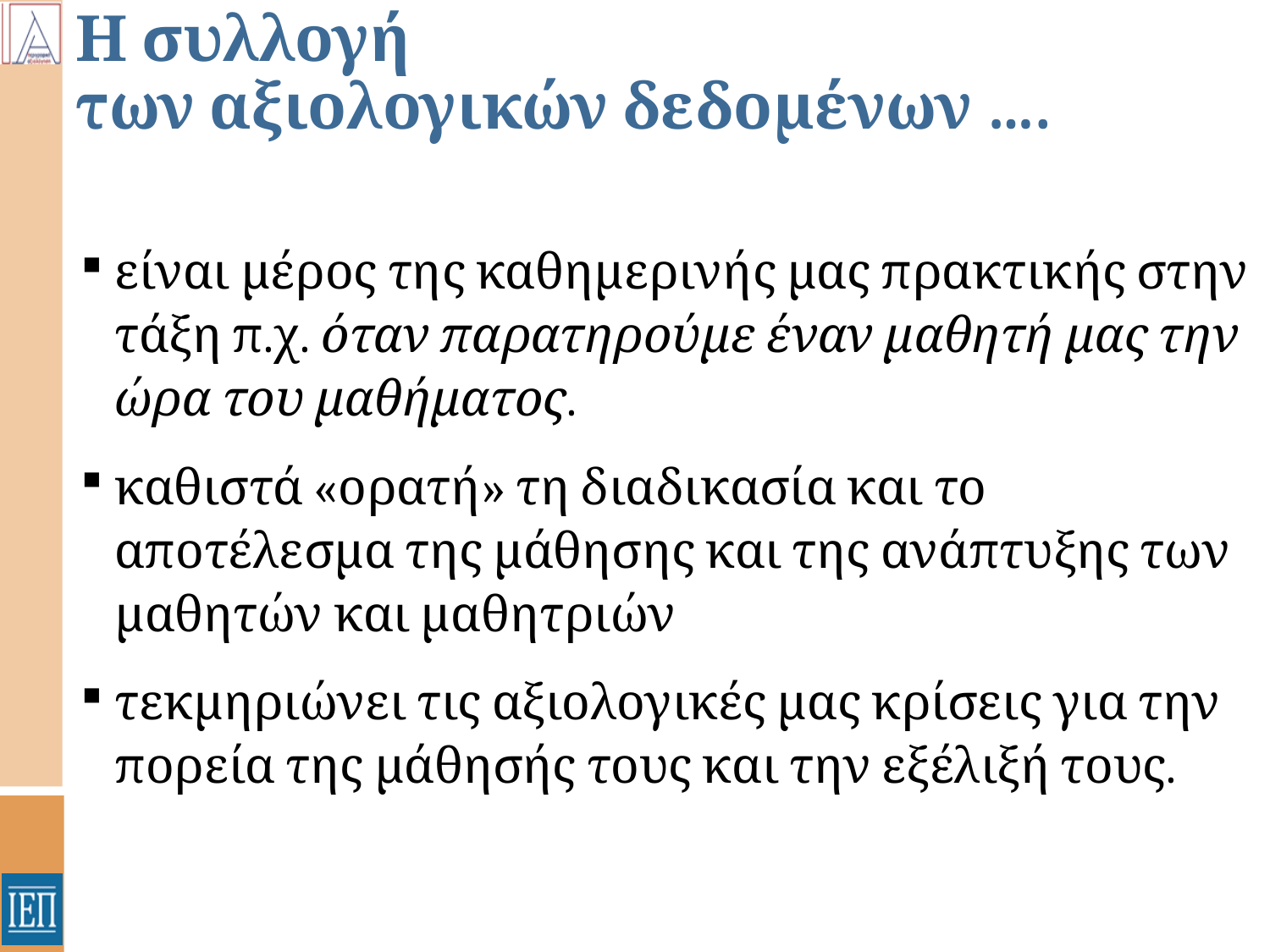

# Η συλλογή των αξιολογικών δεδομένων ….

είναι μέρος της καθημερινής μας πρακτικής στην τάξη π.χ. όταν παρατηρούμε έναν μαθητή μας την ώρα του μαθήματος.
καθιστά «ορατή» τη διαδικασία και το αποτέλεσμα της μάθησης και της ανάπτυξης των μαθητών και μαθητριών
τεκμηριώνει τις αξιολογικές μας κρίσεις για την πορεία της μάθησής τους και την εξέλιξή τους.